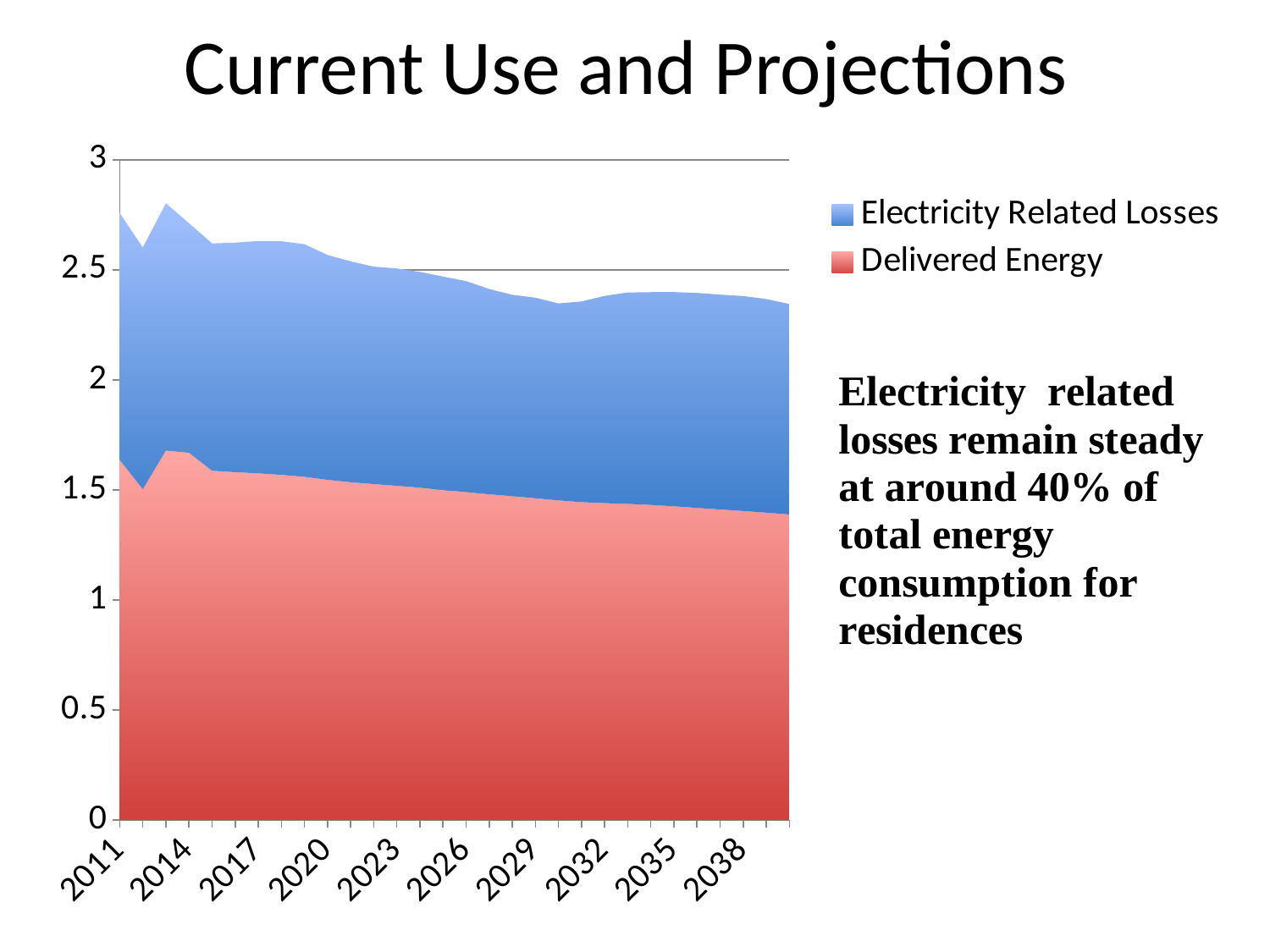

# Current Use and Projections

### Chart

| Category | Delivered Energy | Electricity Related Losses |
|---|---|---|
| 2011 | 1.636411 | 1.121816 |
| 2012 | 1.503726 | 1.097448 |
| 2013 | 1.678851 | 1.123335 |
| 2014 | 1.668994 | 1.042925 |
| 2015 | 1.587369 | 1.032431 |
| 2016 | 1.580586 | 1.042744 |
| 2017 | 1.575554 | 1.055164 |
| 2018 | 1.568614 | 1.060949 |
| 2019 | 1.559774 | 1.056421 |
| 2020 | 1.546025 | 1.021286 |
| 2021 | 1.535203 | 1.003219 |
| 2022 | 1.526563 | 0.987766 |
| 2023 | 1.518846 | 0.98725 |
| 2024 | 1.510391 | 0.980135 |
| 2025 | 1.499768 | 0.969685 |
| 2026 | 1.490126 | 0.958576 |
| 2027 | 1.480467 | 0.932397 |
| 2028 | 1.471772 | 0.914865 |
| 2029 | 1.462537 | 0.910907 |
| 2030 | 1.45258 | 0.894685 |
| 2031 | 1.444733 | 0.911319 |
| 2032 | 1.440159 | 0.941318 |
| 2033 | 1.436737 | 0.960297 |
| 2034 | 1.431993 | 0.966511 |
| 2035 | 1.4259 | 0.972787 |
| 2036 | 1.418702 | 0.976348 |
| 2037 | 1.411277 | 0.976129 |
| 2038 | 1.404593 | 0.976244 |
| 2039 | 1.397071 | 0.970256 |
| 2040 | 1.388748 | 0.955548 |